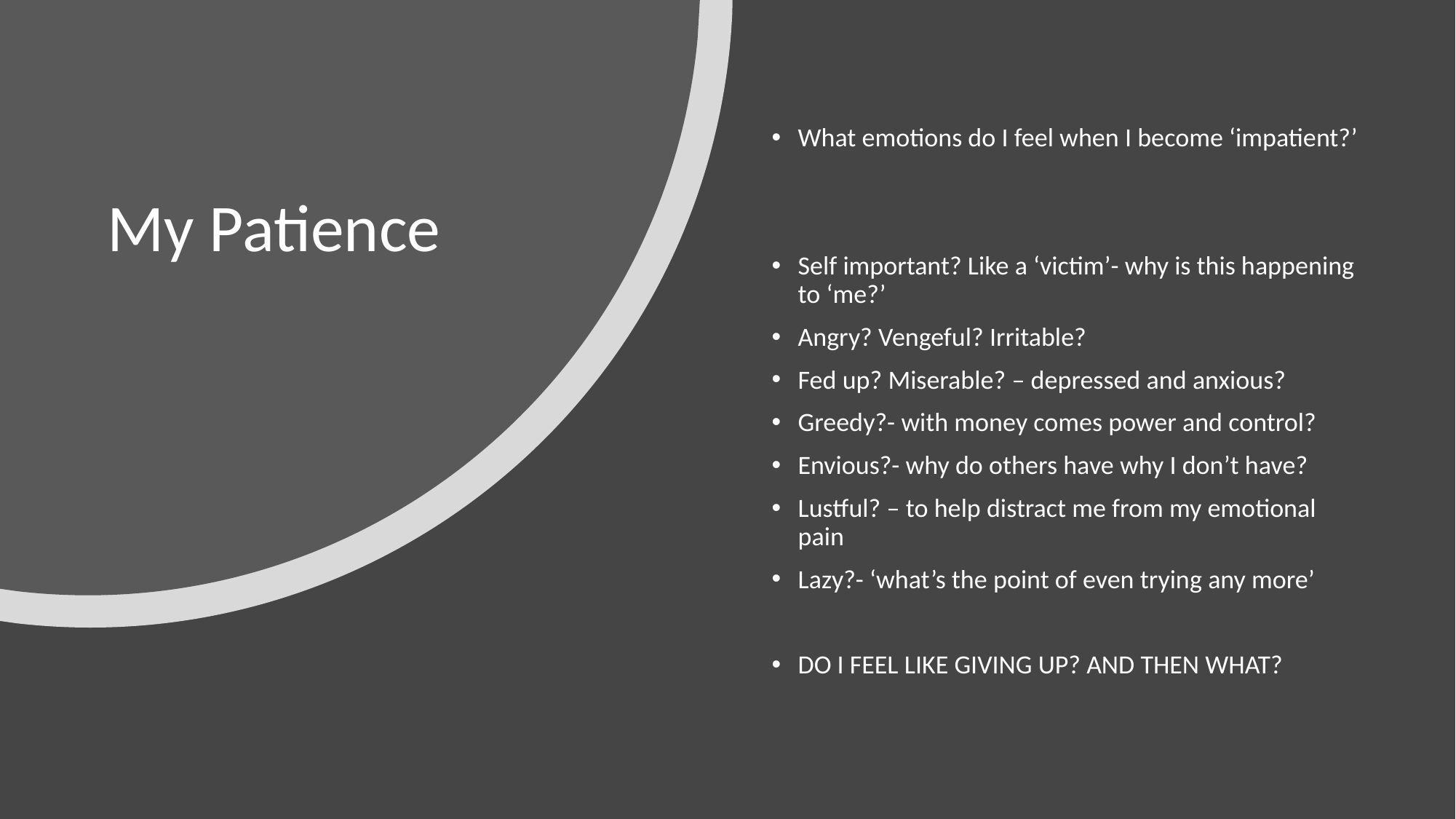

# My Patience
What emotions do I feel when I become ‘impatient?’

Self important? Like a ‘victim’- why is this happening to ‘me?’
Angry? Vengeful? Irritable?
Fed up? Miserable? – depressed and anxious?
Greedy?- with money comes power and control?
Envious?- why do others have why I don’t have?
Lustful? – to help distract me from my emotional pain
Lazy?- ‘what’s the point of even trying any more’

DO I FEEL LIKE GIVING UP? AND THEN WHAT?